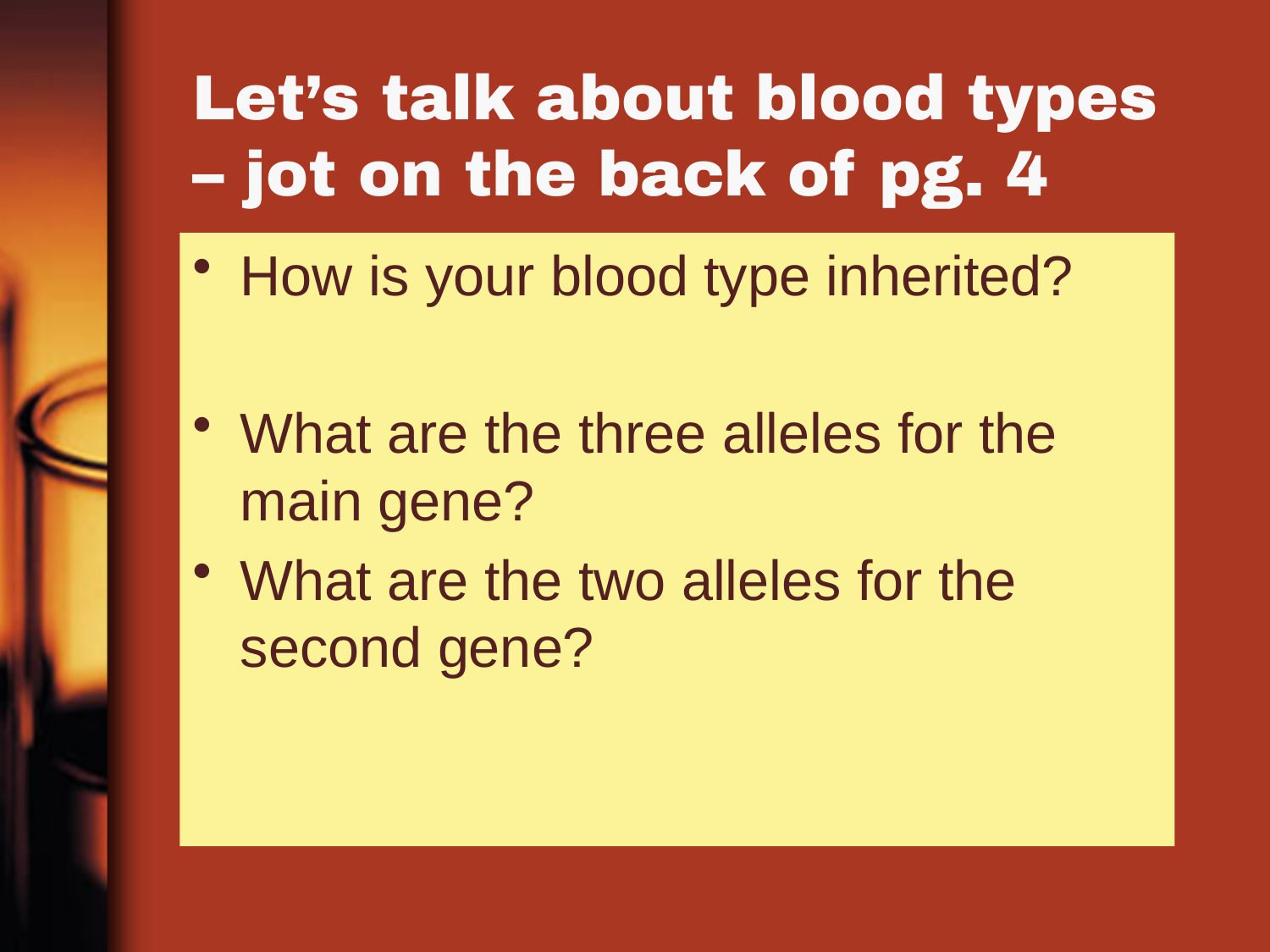

# Let’s talk about blood types – jot on the back of pg. 4
How is your blood type inherited?

What are the three alleles for the main gene?
What are the two alleles for the second gene?